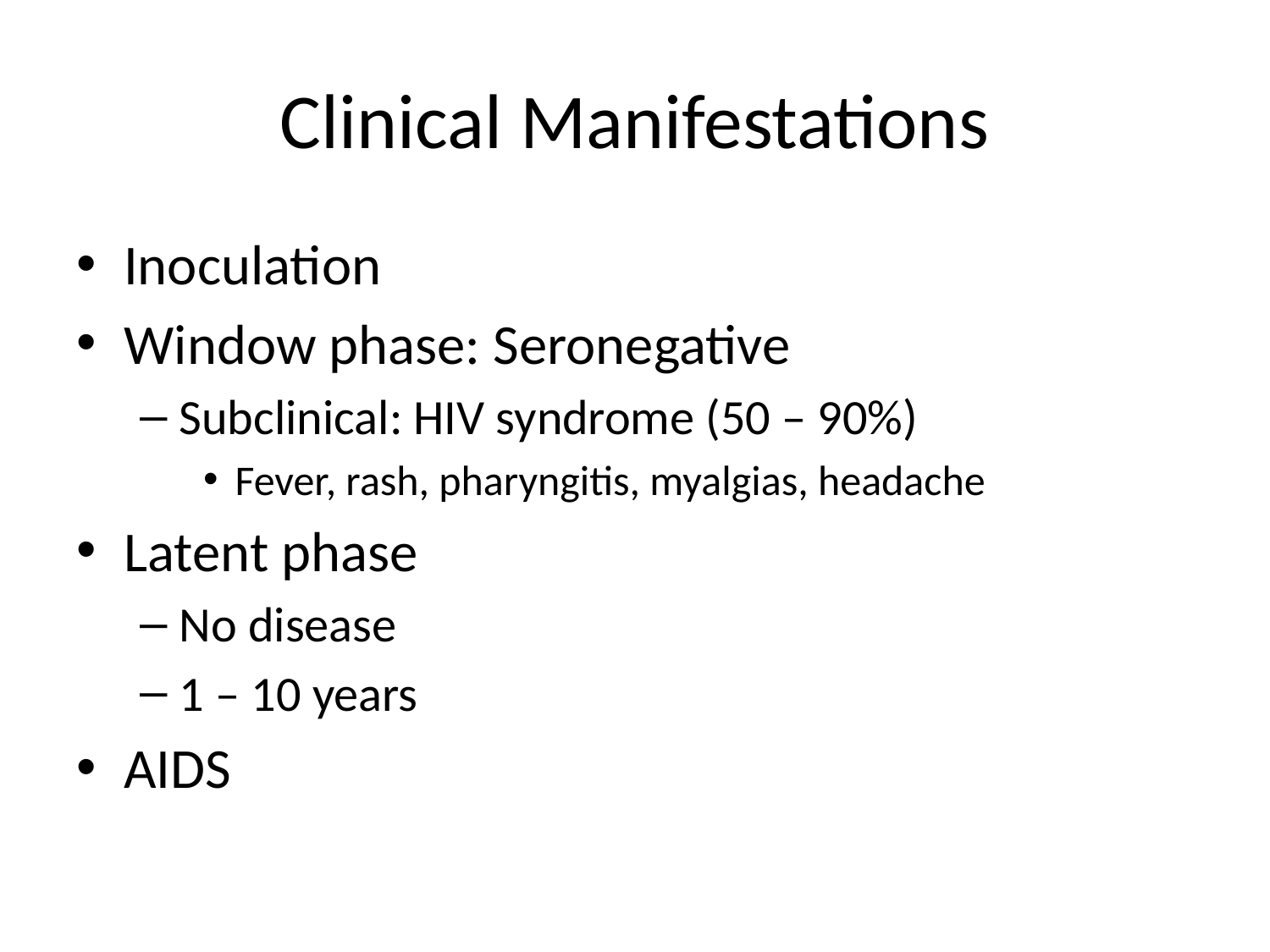

# Clinical Manifestations
Inoculation
Window phase: Seronegative
Subclinical: HIV syndrome (50 – 90%)
Fever, rash, pharyngitis, myalgias, headache
Latent phase
No disease
1 – 10 years
AIDS